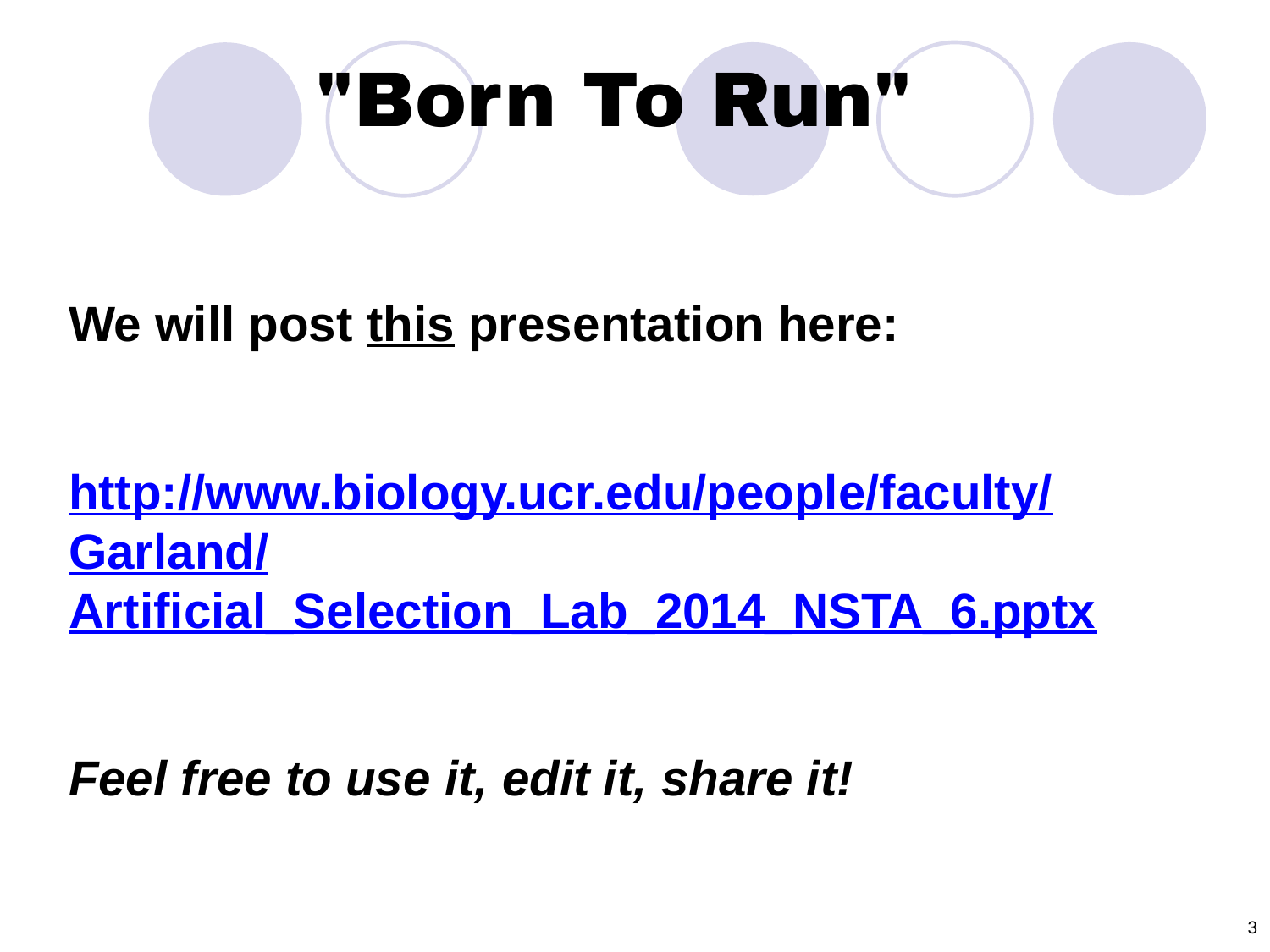

"Born To Run"
We will post this presentation here:

http://www.biology.ucr.edu/people/faculty/Garland/Artificial_Selection_Lab_2014_NSTA_6.pptx

Feel free to use it, edit it, share it!
3